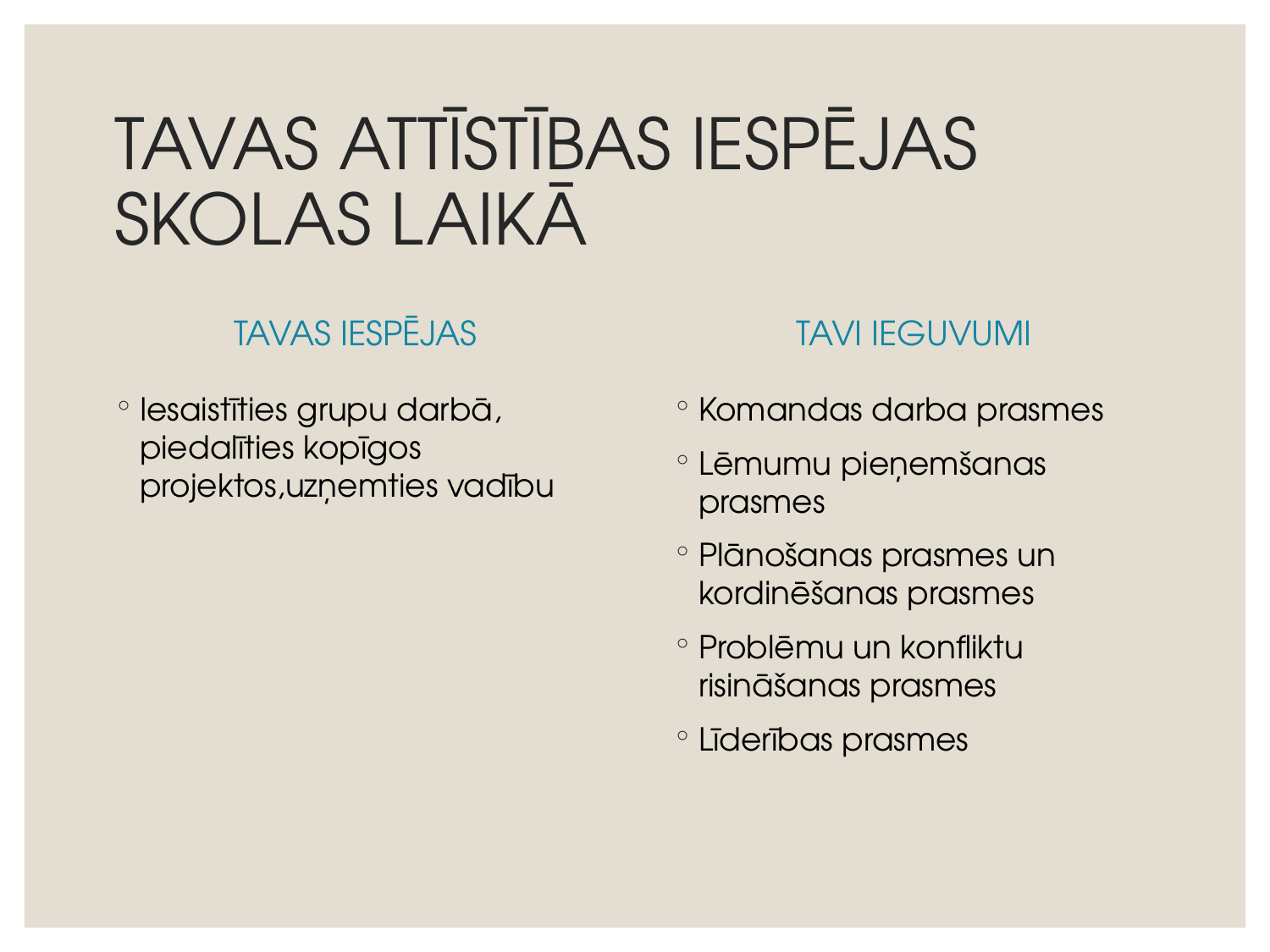

# TAVAS ATTĪSTĪBAS IESPĒJAS SKOLAS LAIKĀ
TAVAS IESPĒJAS
TAVI IEGUVUMI
Iesaistīties grupu darbā, piedalīties kopīgos projektos,uzņemties vadību
Komandas darba prasmes
Lēmumu pieņemšanas prasmes
Plānošanas prasmes un kordinēšanas prasmes
Problēmu un konfliktu risināšanas prasmes
Līderības prasmes